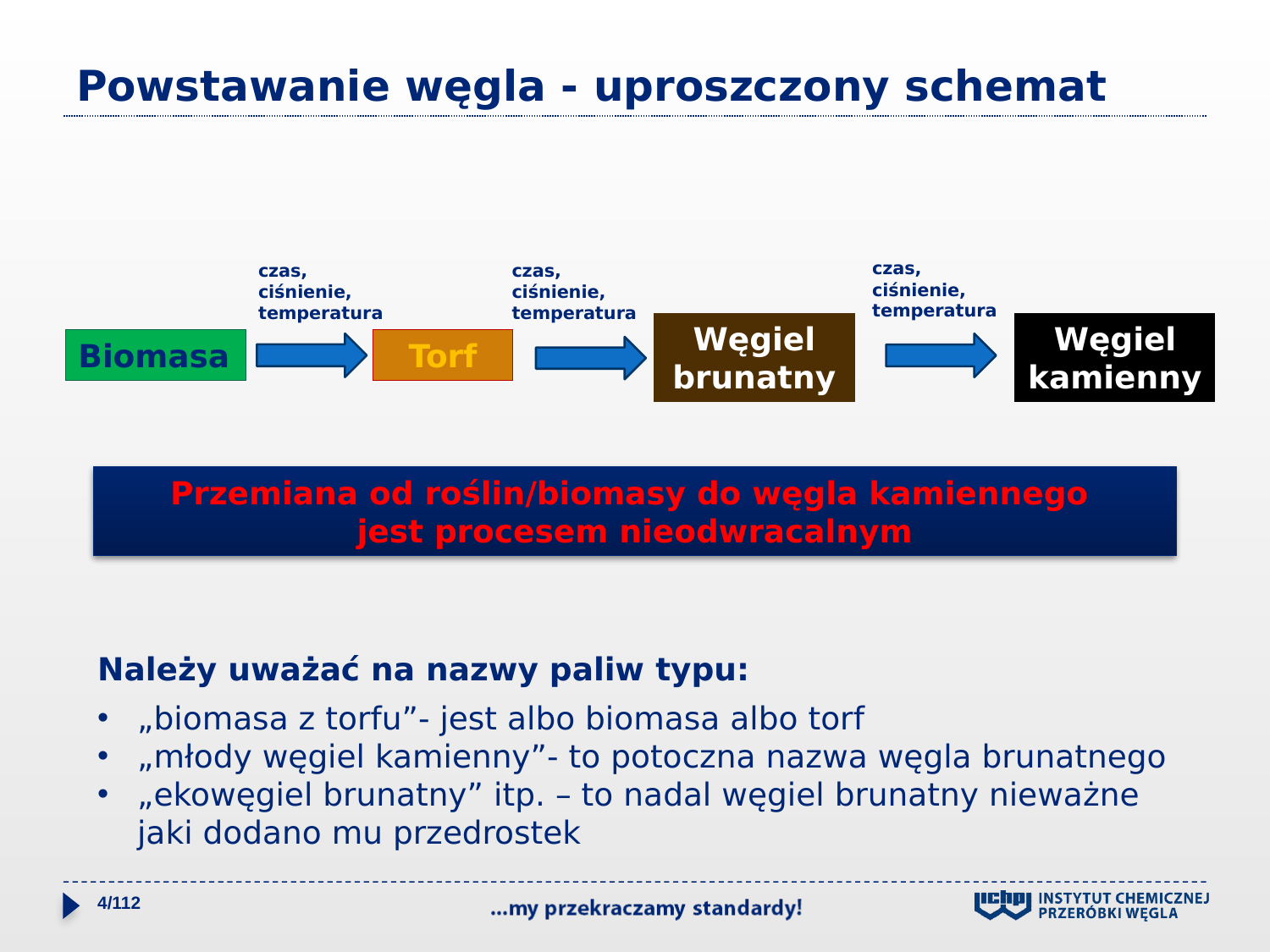

# Powstawanie węgla - uproszczony schemat
czas,
ciśnienie,
temperatura
czas,
ciśnienie,
temperatura
czas,
ciśnienie,
temperatura
Węgiel brunatny
Węgiel kamienny
Biomasa
Torf

Przemiana od roślin/biomasy do węgla kamiennego
jest procesem nieodwracalnym
Należy uważać na nazwy paliw typu:
„biomasa z torfu”- jest albo biomasa albo torf
„młody węgiel kamienny”- to potoczna nazwa węgla brunatnego
„ekowęgiel brunatny” itp. – to nadal węgiel brunatny nieważne jaki dodano mu przedrostek

4/112